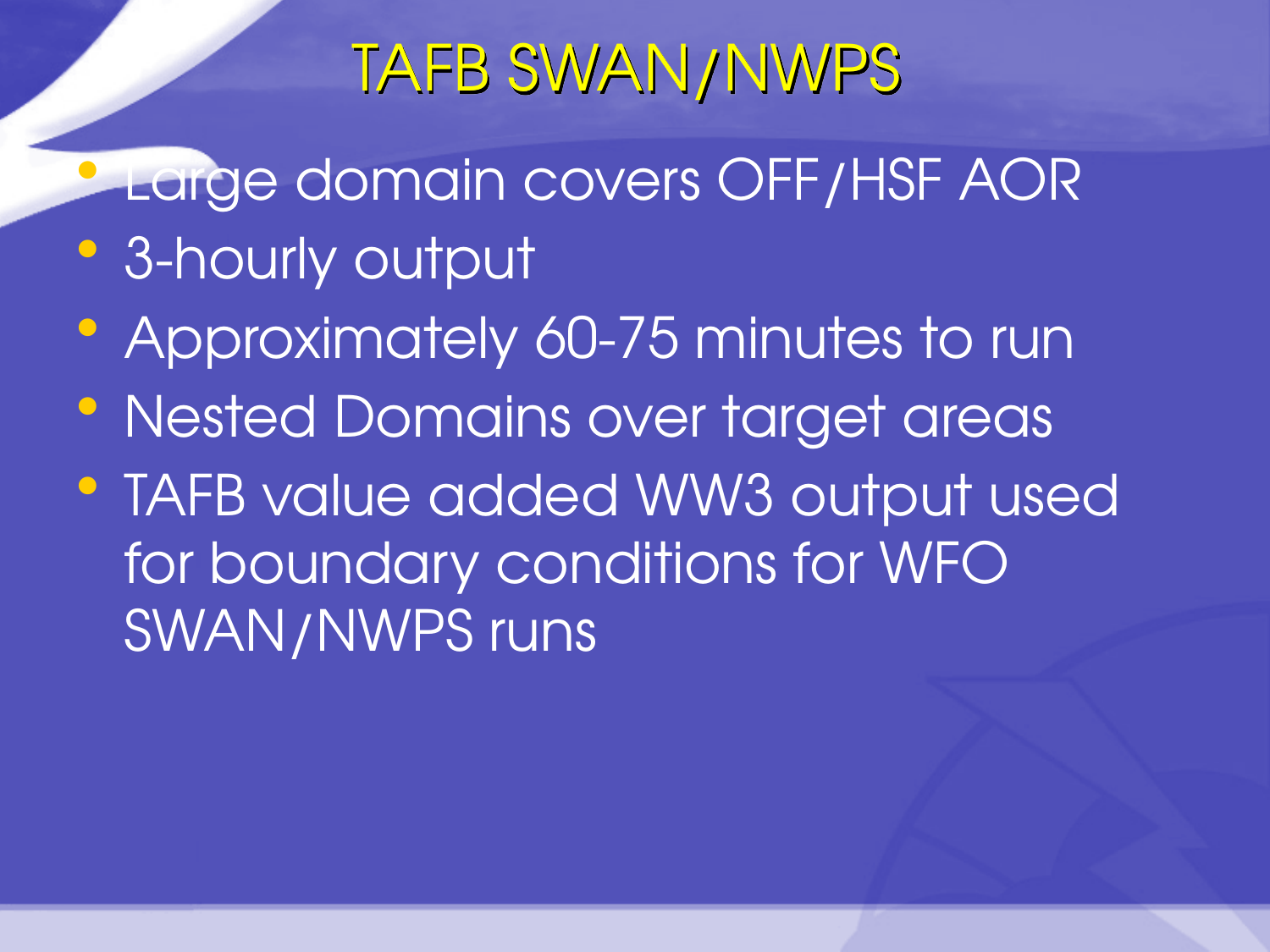

TAFB SWAN/NWPS
Large domain covers OFF/HSF AOR
3-hourly output
Approximately 60-75 minutes to run
Nested Domains over target areas
TAFB value added WW3 output used for boundary conditions for WFO SWAN/NWPS runs